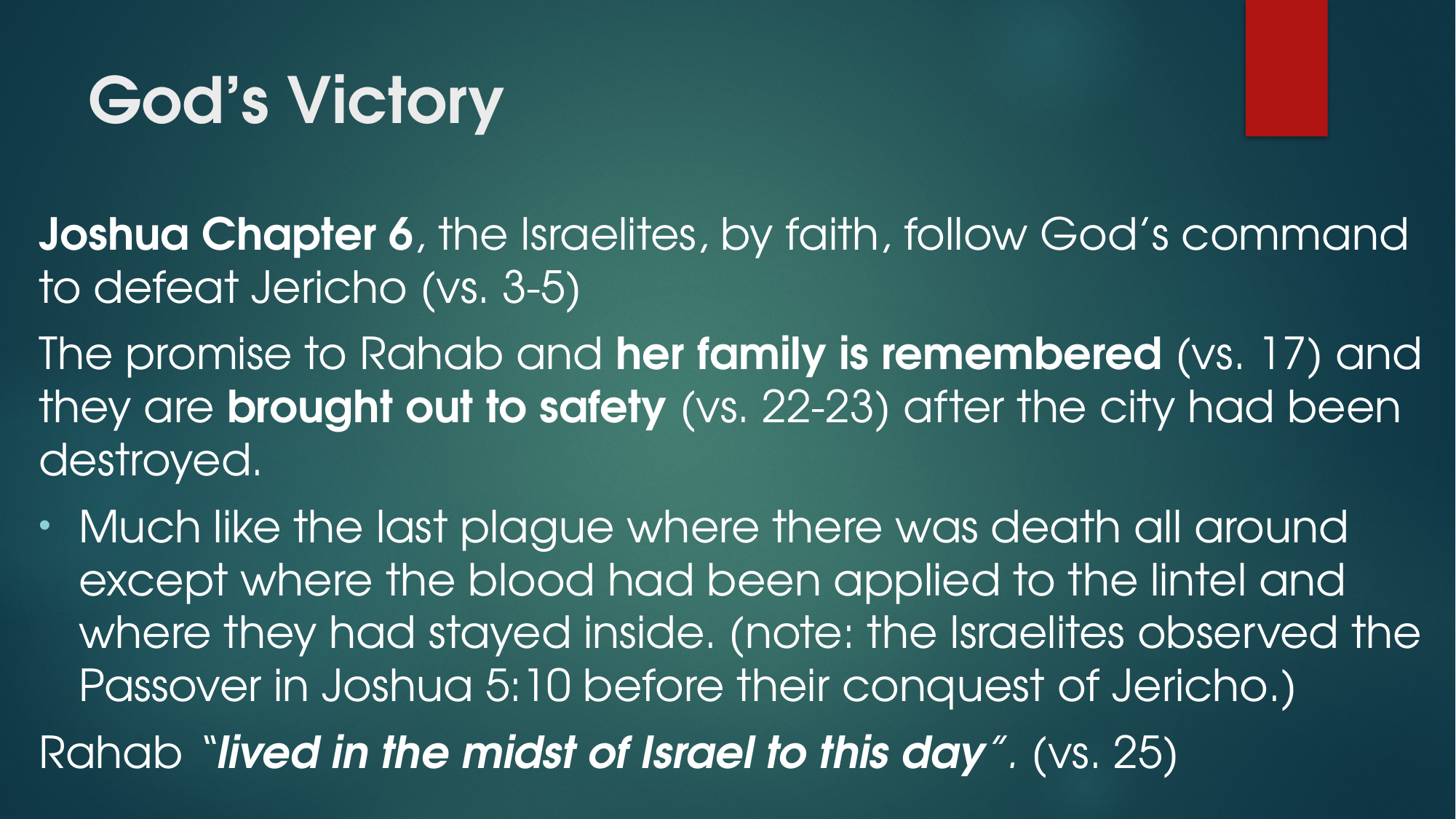

# God’s Victory
Joshua Chapter 6, the Israelites, by faith, follow God’s command to defeat Jericho (vs. 3-5)
The promise to Rahab and her family is remembered (vs. 17) and they are brought out to safety (vs. 22-23) after the city had been destroyed.
Much like the last plague where there was death all around except where the blood had been applied to the lintel and where they had stayed inside. (note: the Israelites observed the Passover in Joshua 5:10 before their conquest of Jericho.)
Rahab “lived in the midst of Israel to this day”. (vs. 25)